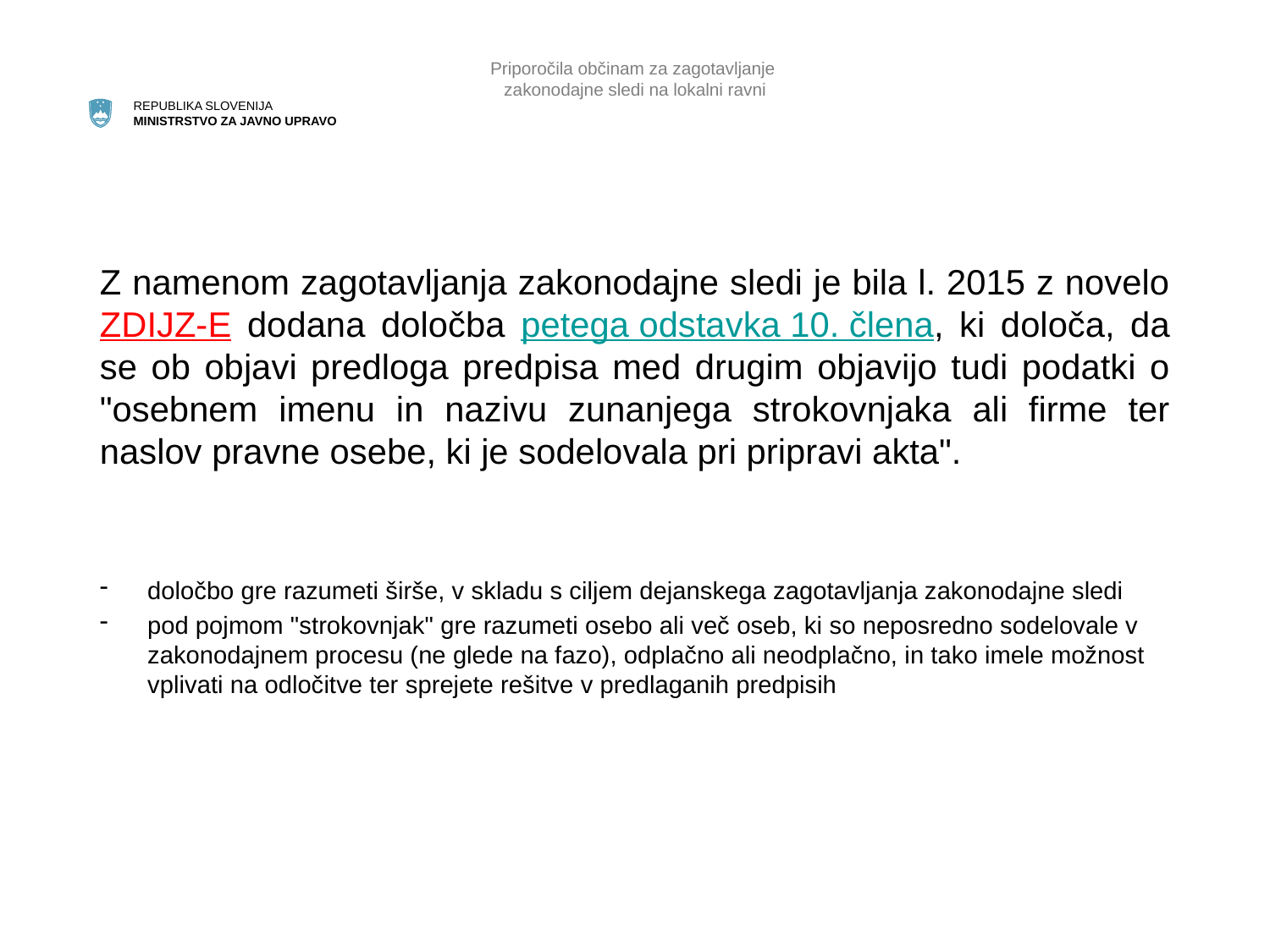

# Priporočila občinam za zagotavljanje zakonodajne sledi na lokalni ravni
Z namenom zagotavljanja zakonodajne sledi je bila l. 2015 z novelo ZDIJZ-E dodana določba petega odstavka 10. člena, ki določa, da se ob objavi predloga predpisa med drugim objavijo tudi podatki o "osebnem imenu in nazivu zunanjega strokovnjaka ali firme ter naslov pravne osebe, ki je sodelovala pri pripravi akta".

določbo gre razumeti širše, v skladu s ciljem dejanskega zagotavljanja zakonodajne sledi
pod pojmom "strokovnjak" gre razumeti osebo ali več oseb, ki so neposredno sodelovale v zakonodajnem procesu (ne glede na fazo), odplačno ali neodplačno, in tako imele možnost vplivati na odločitve ter sprejete rešitve v predlaganih predpisih